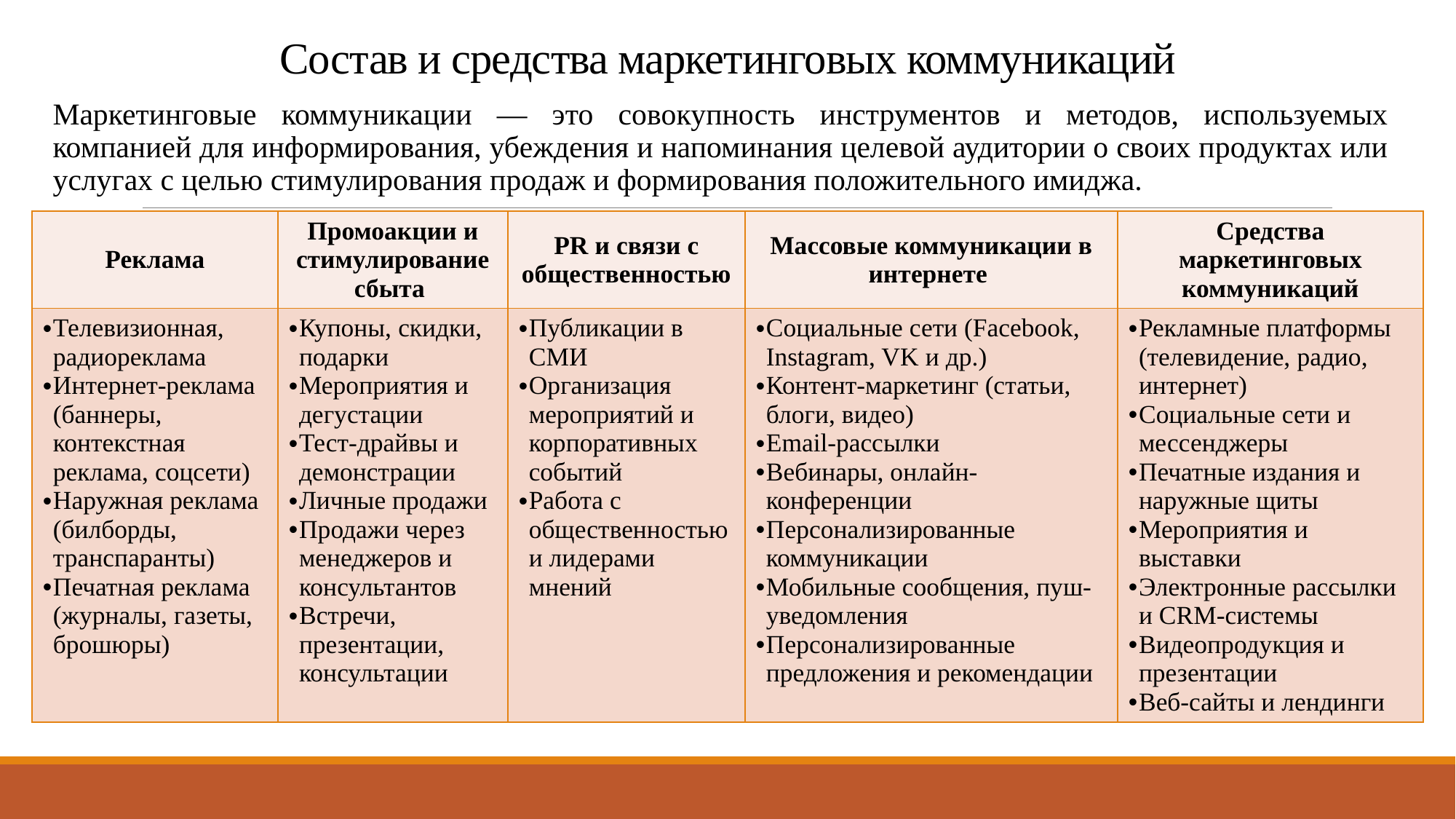

# Состав и средства маркетинговых коммуникаций
Маркетинговые коммуникации — это совокупность инструментов и методов, используемых компанией для информирования, убеждения и напоминания целевой аудитории о своих продуктах или услугах с целью стимулирования продаж и формирования положительного имиджа.

| Реклама | Промоакции и стимулирование сбыта | PR и связи с общественностью | Массовые коммуникации в интернете | Средства маркетинговых коммуникаций |
| --- | --- | --- | --- | --- |
| Телевизионная, радиореклама Интернет-реклама (баннеры, контекстная реклама, соцсети) Наружная реклама (билборды, транспаранты) Печатная реклама (журналы, газеты, брошюры) | Купоны, скидки, подарки Мероприятия и дегустации Тест-драйвы и демонстрации Личные продажи Продажи через менеджеров и консультантов Встречи, презентации, консультации | Публикации в СМИ Организация мероприятий и корпоративных событий Работа с общественностью и лидерами мнений | Социальные сети (Facebook, Instagram, VK и др.) Контент-маркетинг (статьи, блоги, видео) Email-рассылки Вебинары, онлайн-конференции Персонализированные коммуникации Мобильные сообщения, пуш-уведомления Персонализированные предложения и рекомендации | Рекламные платформы (телевидение, радио, интернет) Социальные сети и мессенджеры Печатные издания и наружные щиты Мероприятия и выставки Электронные рассылки и CRM-системы Видеопродукция и презентации Веб-сайты и лендинги |